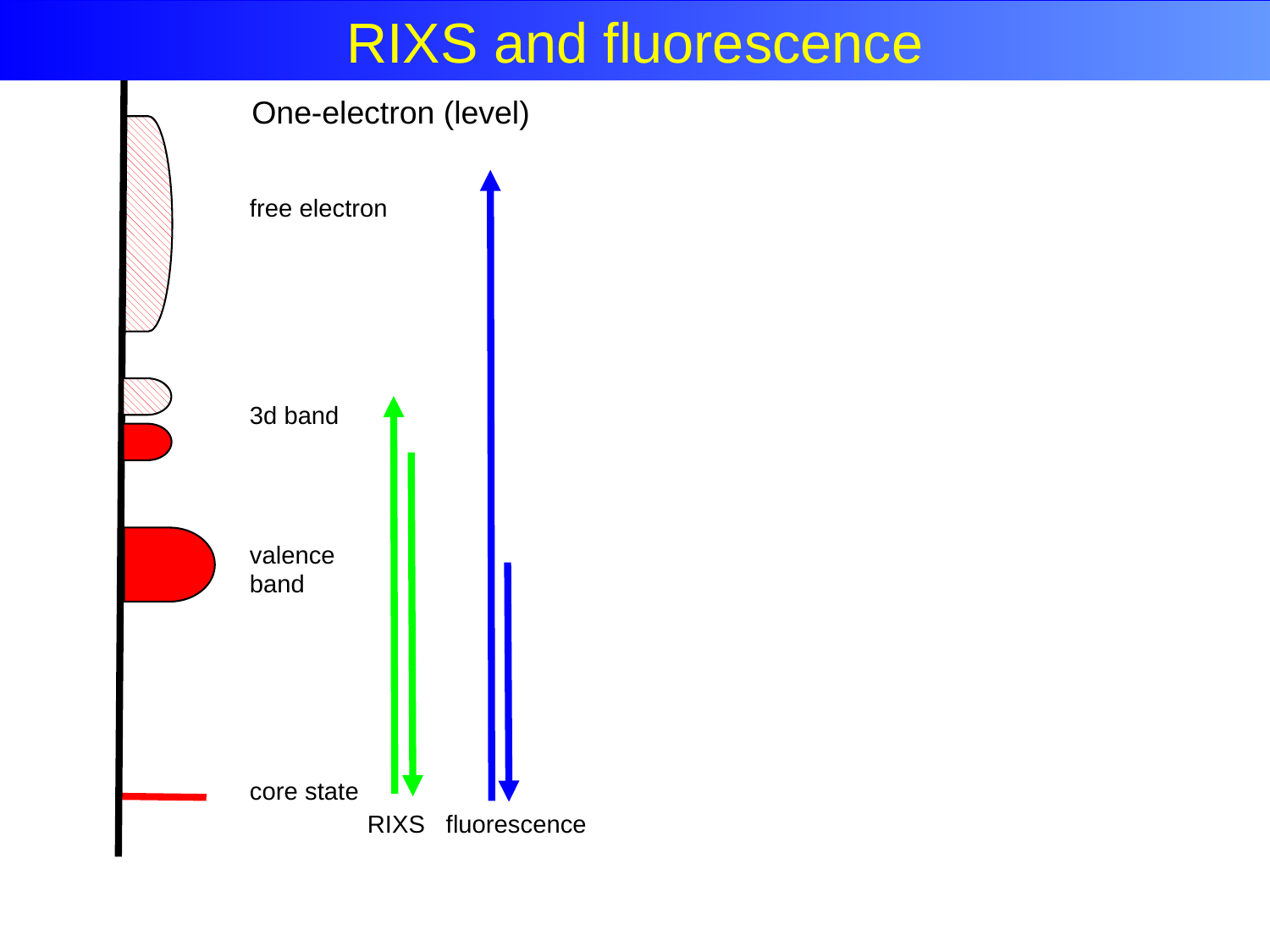

RIXS and fluorescence

One-electron (level)		          Total energy (state)

free electron

3d band

valence
band

core state

core hole + electron

core excitons

dd excitation
phonon
ground state

valence hole
        + electron

RIXS   fluorescence

RIXS   fluorescence